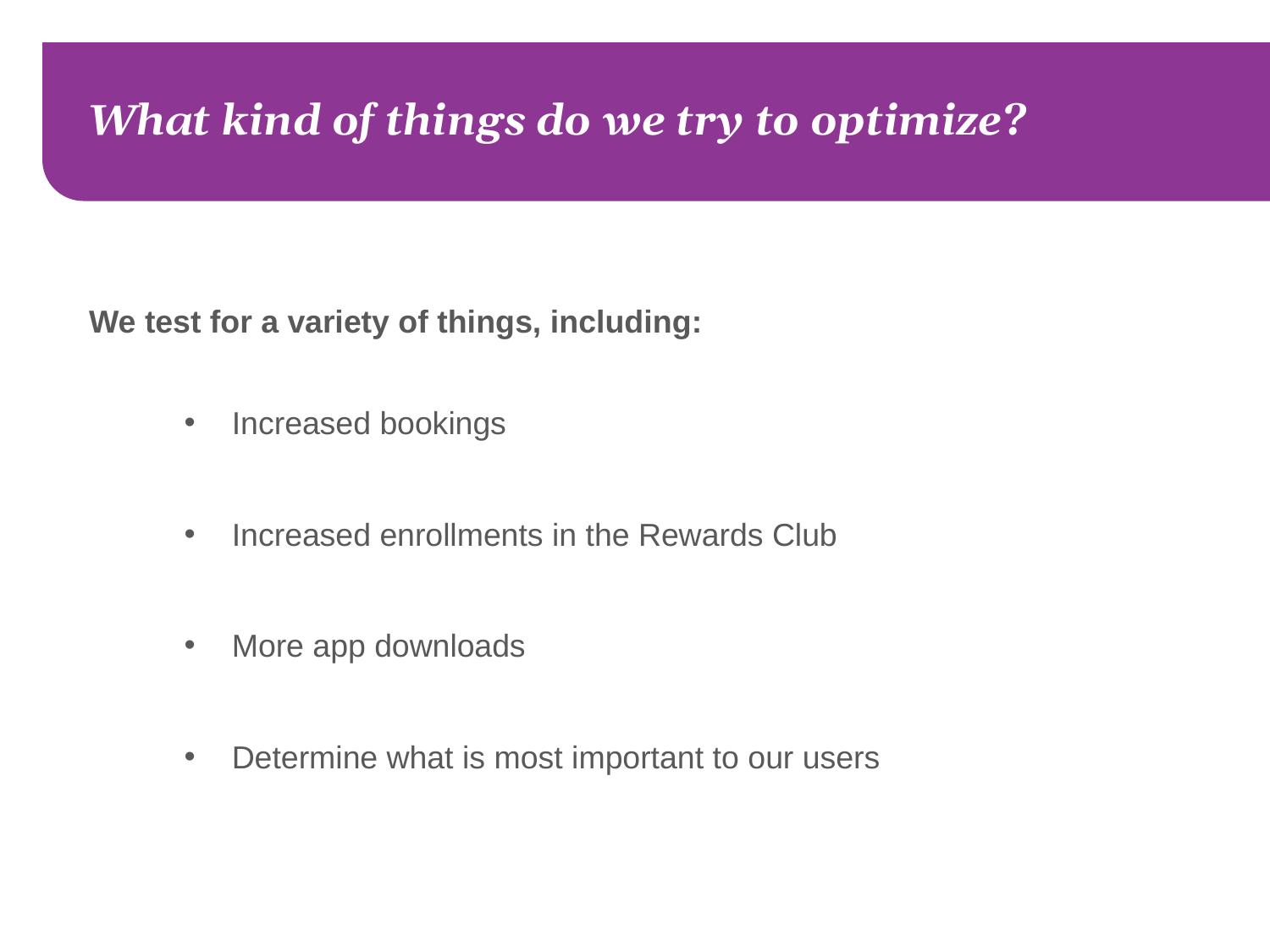

# What kind of things do we try to optimize?
We test for a variety of things, including:

Increased bookings

Increased enrollments in the Rewards Club

More app downloads

Determine what is most important to our users
https://www.optimizely.com/ab-testing/